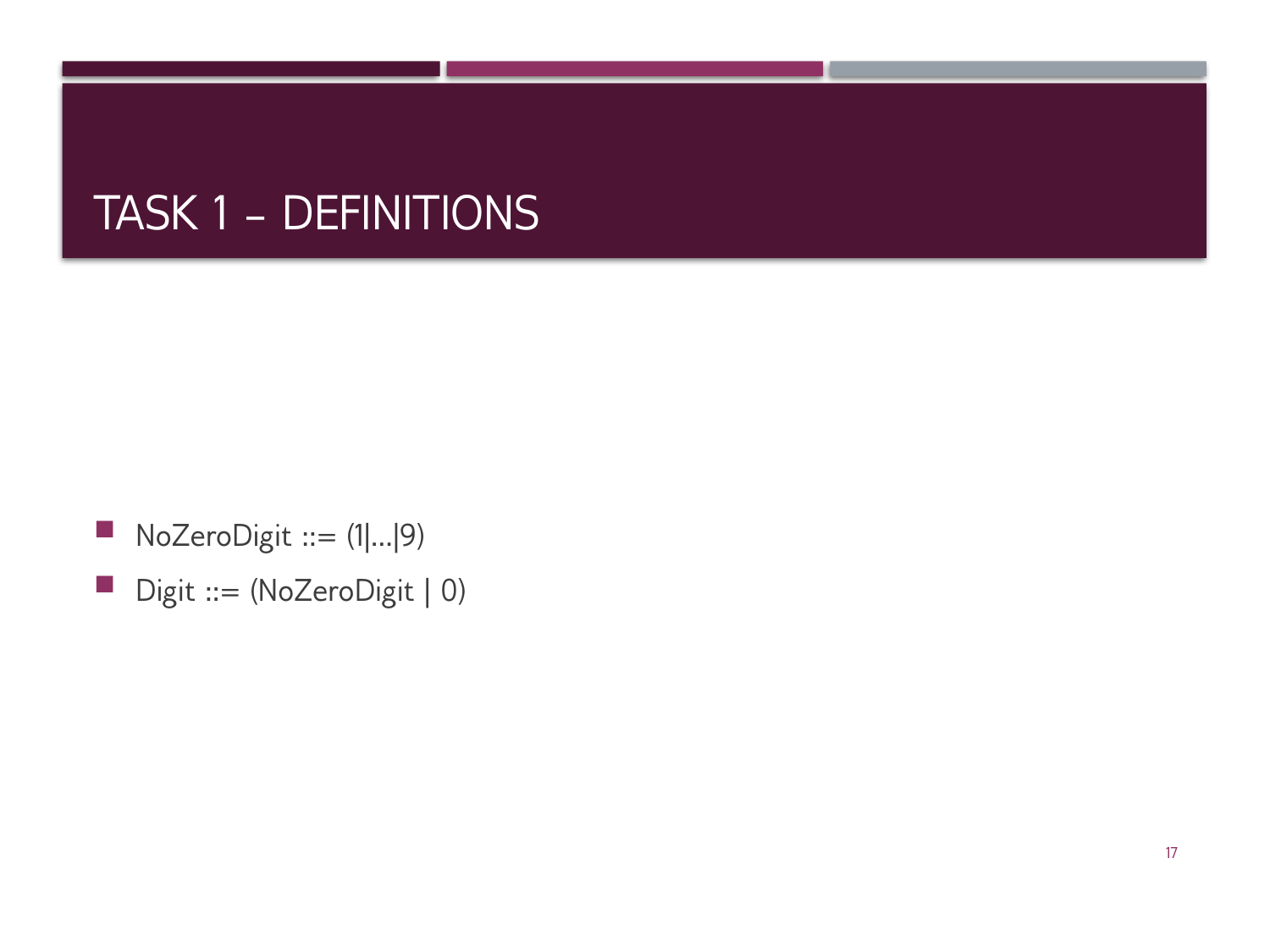

# Task 1 – Definitions
NoZeroDigit ::= (1|…|9)
Digit ::= (NoZeroDigit | 0)
17